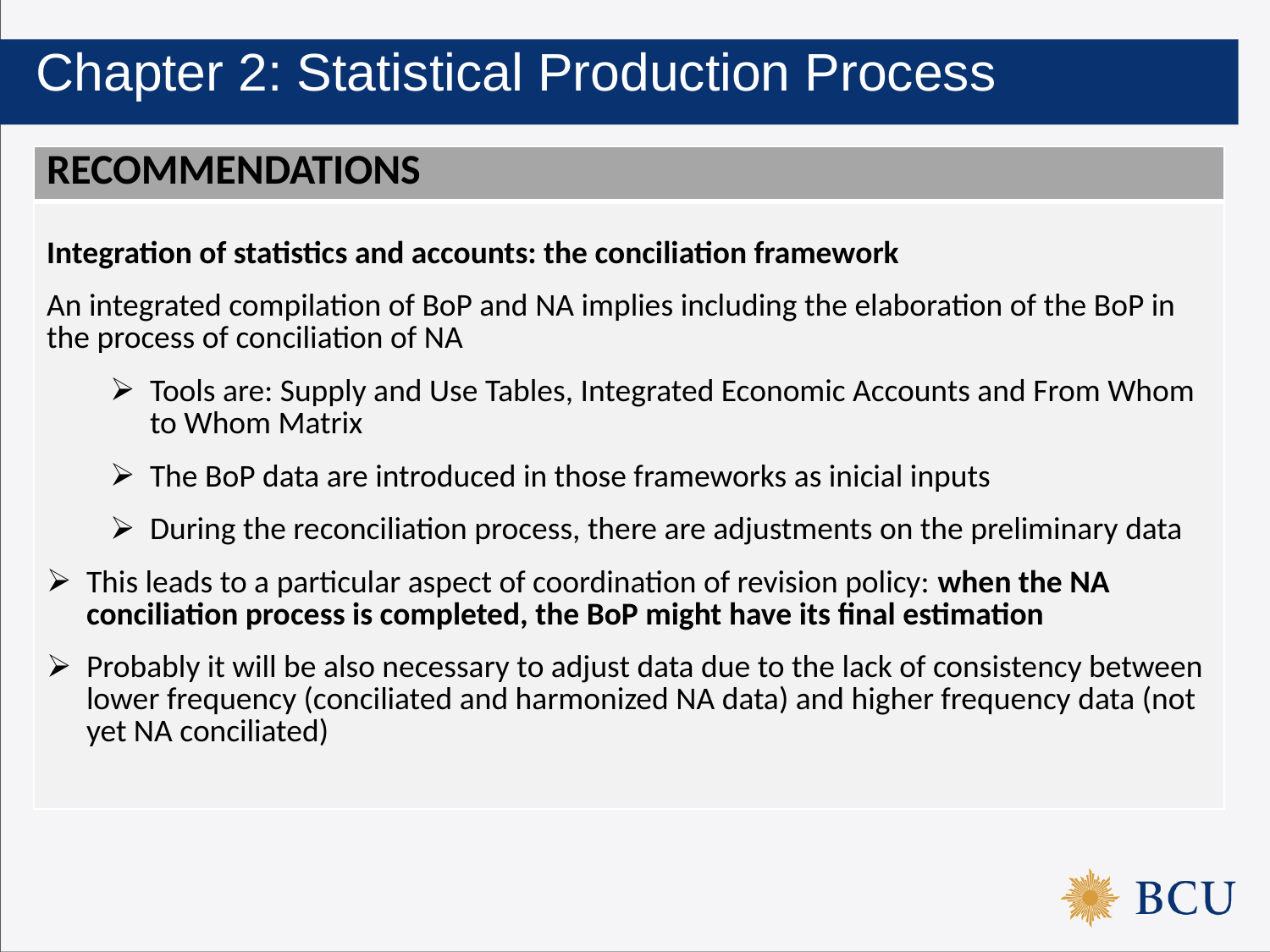

# Chapter 2: Statistical Production Process
| RECOMMENDATIONS |
| --- |
| Integration of statistics and accounts: the conciliation framework An integrated compilation of BoP and NA implies including the elaboration of the BoP in the process of conciliation of NA Tools are: Supply and Use Tables, Integrated Economic Accounts and From Whom to Whom Matrix The BoP data are introduced in those frameworks as inicial inputs During the reconciliation process, there are adjustments on the preliminary data This leads to a particular aspect of coordination of revision policy: when the NA conciliation process is completed, the BoP might have its final estimation Probably it will be also necessary to adjust data due to the lack of consistency between lower frequency (conciliated and harmonized NA data) and higher frequency data (not yet NA conciliated) |